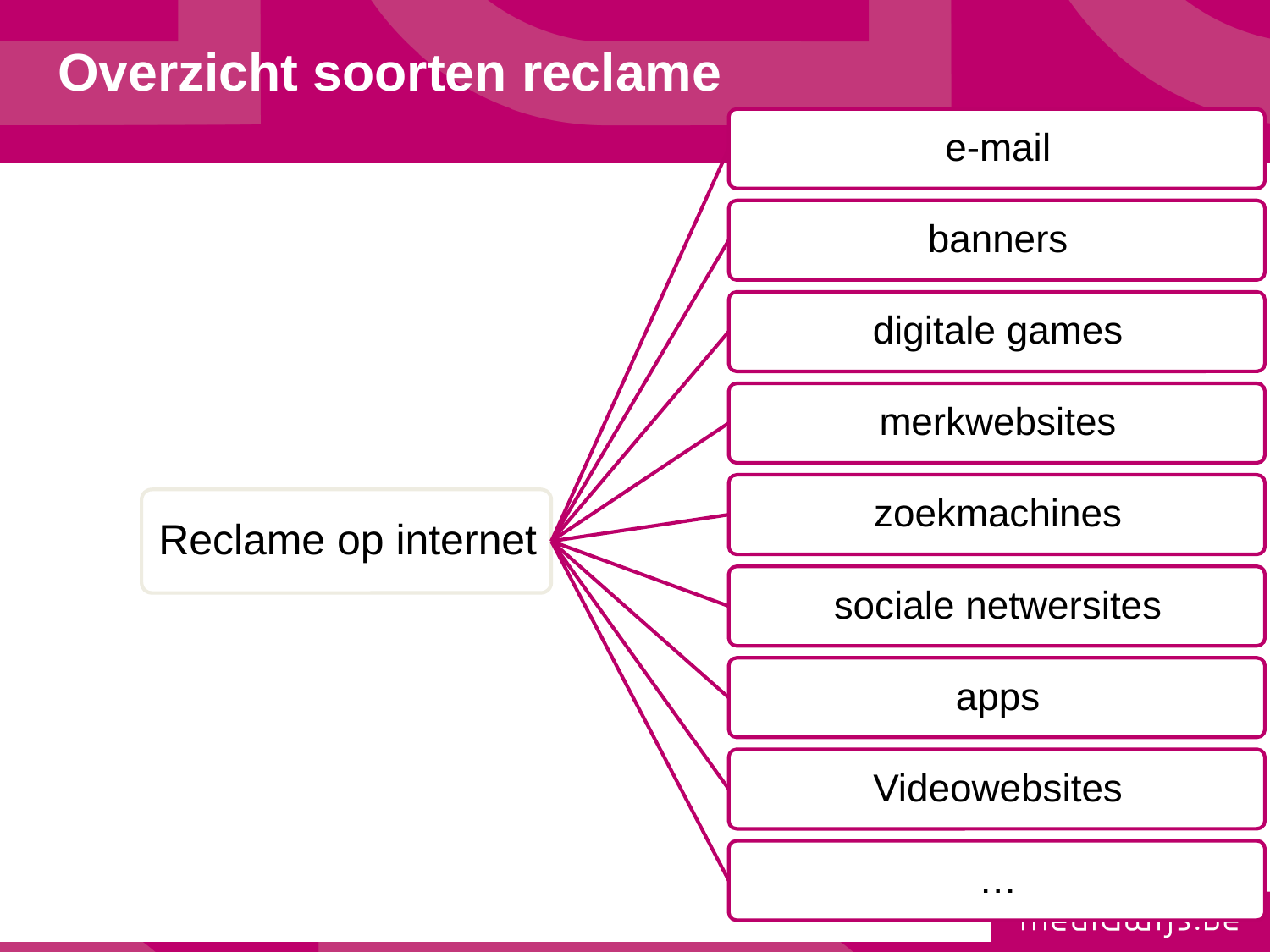

# Overzicht soorten reclame
Reclame op internet

e-mail

banners

digitale games

merkwebsites

zoekmachines

sociale netwersites

apps

Videowebsites

…